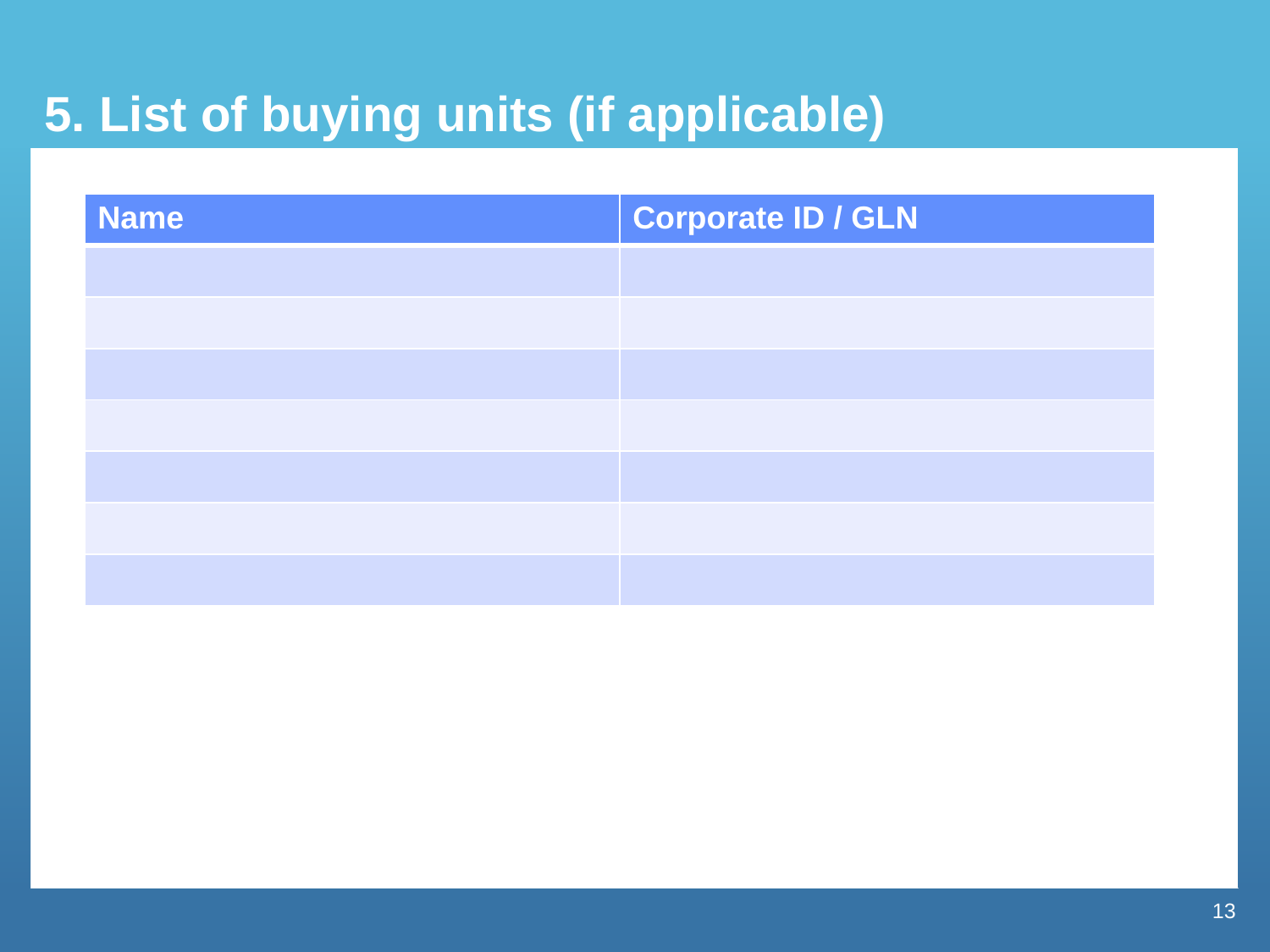

5. List of buying units (if applicable)
| Name | Corporate ID / GLN |
| --- | --- |
|  |  |
|  |  |
|  |  |
|  |  |
|  |  |
|  |  |
|  |  |
13